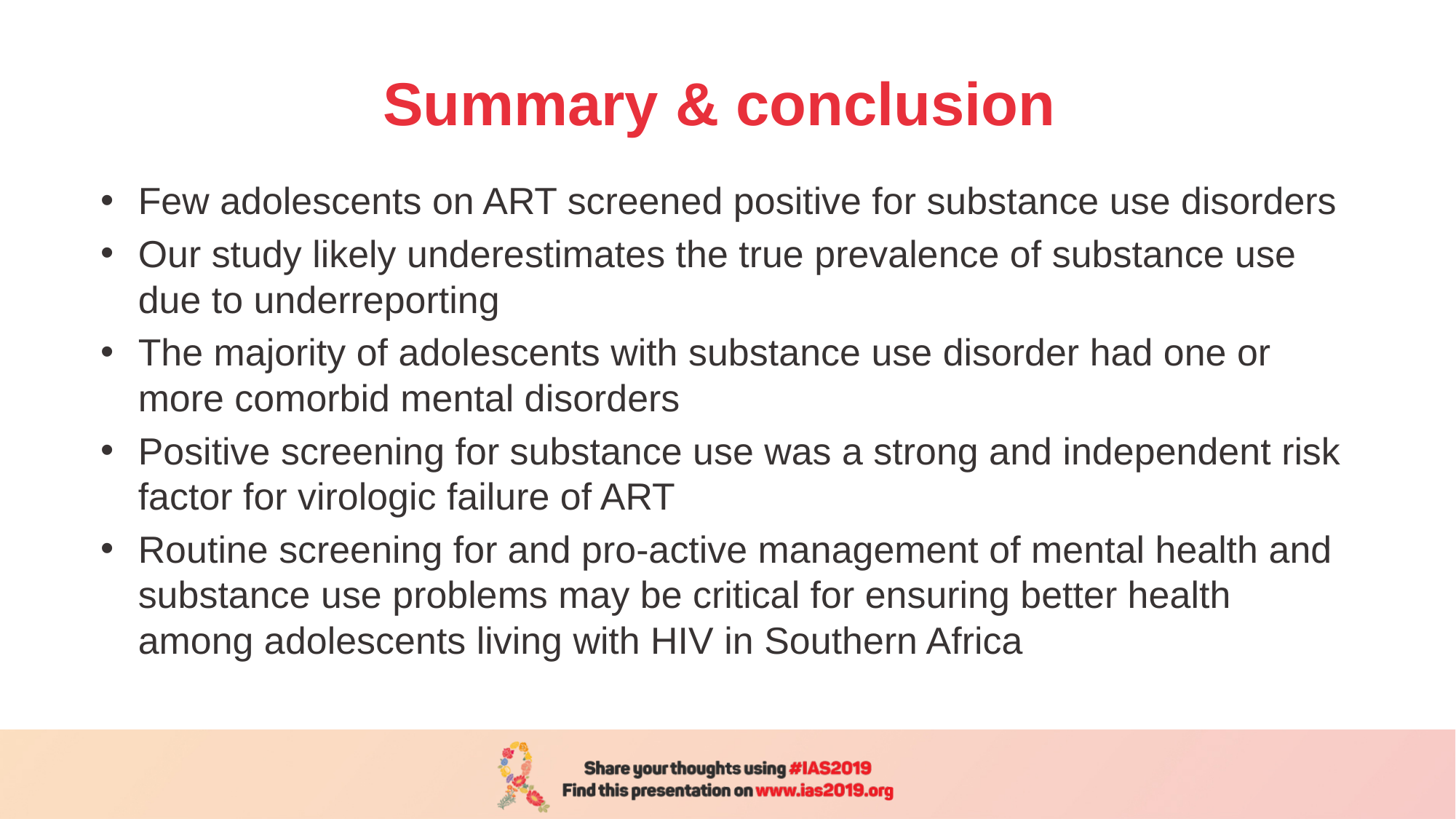

# Summary & conclusion
Few adolescents on ART screened positive for substance use disorders
Our study likely underestimates the true prevalence of substance use  due to underreporting
The majority of adolescents with substance use disorder had one or more comorbid mental disorders
Positive screening for substance use was a strong and independent risk factor for virologic failure of ART
Routine screening for and pro-active management of mental health and substance use problems may be critical for ensuring better health among adolescents living with HIV in Southern Africa